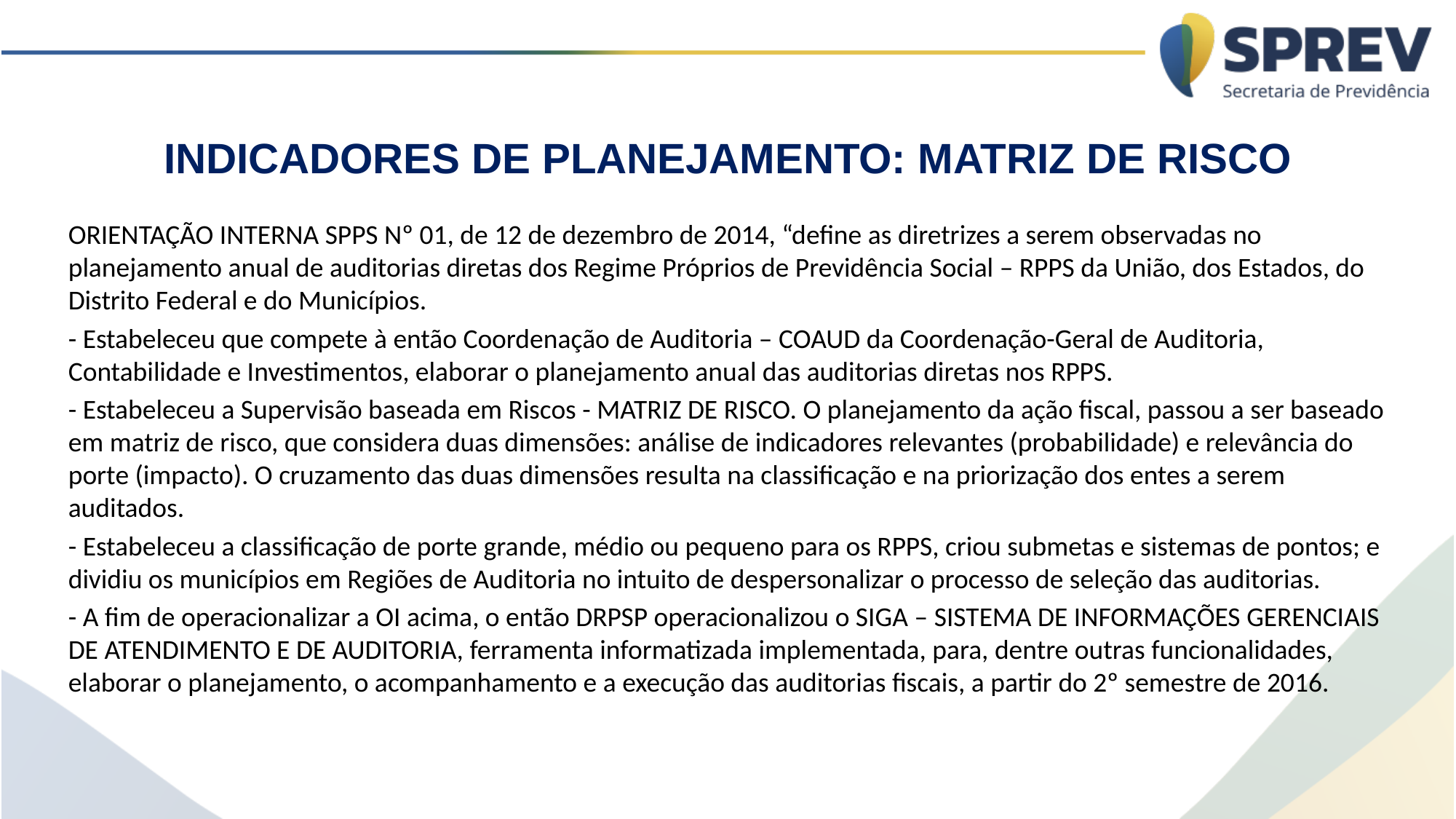

# INDICADORES DE PLANEJAMENTO: MATRIZ DE RISCO
ORIENTAÇÃO INTERNA SPPS Nº 01, de 12 de dezembro de 2014, “define as diretrizes a serem observadas no planejamento anual de auditorias diretas dos Regime Próprios de Previdência Social – RPPS da União, dos Estados, do Distrito Federal e do Municípios.
- Estabeleceu que compete à então Coordenação de Auditoria – COAUD da Coordenação-Geral de Auditoria, Contabilidade e Investimentos, elaborar o planejamento anual das auditorias diretas nos RPPS.
- Estabeleceu a Supervisão baseada em Riscos - MATRIZ DE RISCO. O planejamento da ação fiscal, passou a ser baseado em matriz de risco, que considera duas dimensões: análise de indicadores relevantes (probabilidade) e relevância do porte (impacto). O cruzamento das duas dimensões resulta na classificação e na priorização dos entes a serem auditados.
- Estabeleceu a classificação de porte grande, médio ou pequeno para os RPPS, criou submetas e sistemas de pontos; e dividiu os municípios em Regiões de Auditoria no intuito de despersonalizar o processo de seleção das auditorias.
- A fim de operacionalizar a OI acima, o então DRPSP operacionalizou o SIGA – SISTEMA DE INFORMAÇÕES GERENCIAIS DE ATENDIMENTO E DE AUDITORIA, ferramenta informatizada implementada, para, dentre outras funcionalidades, elaborar o planejamento, o acompanhamento e a execução das auditorias fiscais, a partir do 2º semestre de 2016.